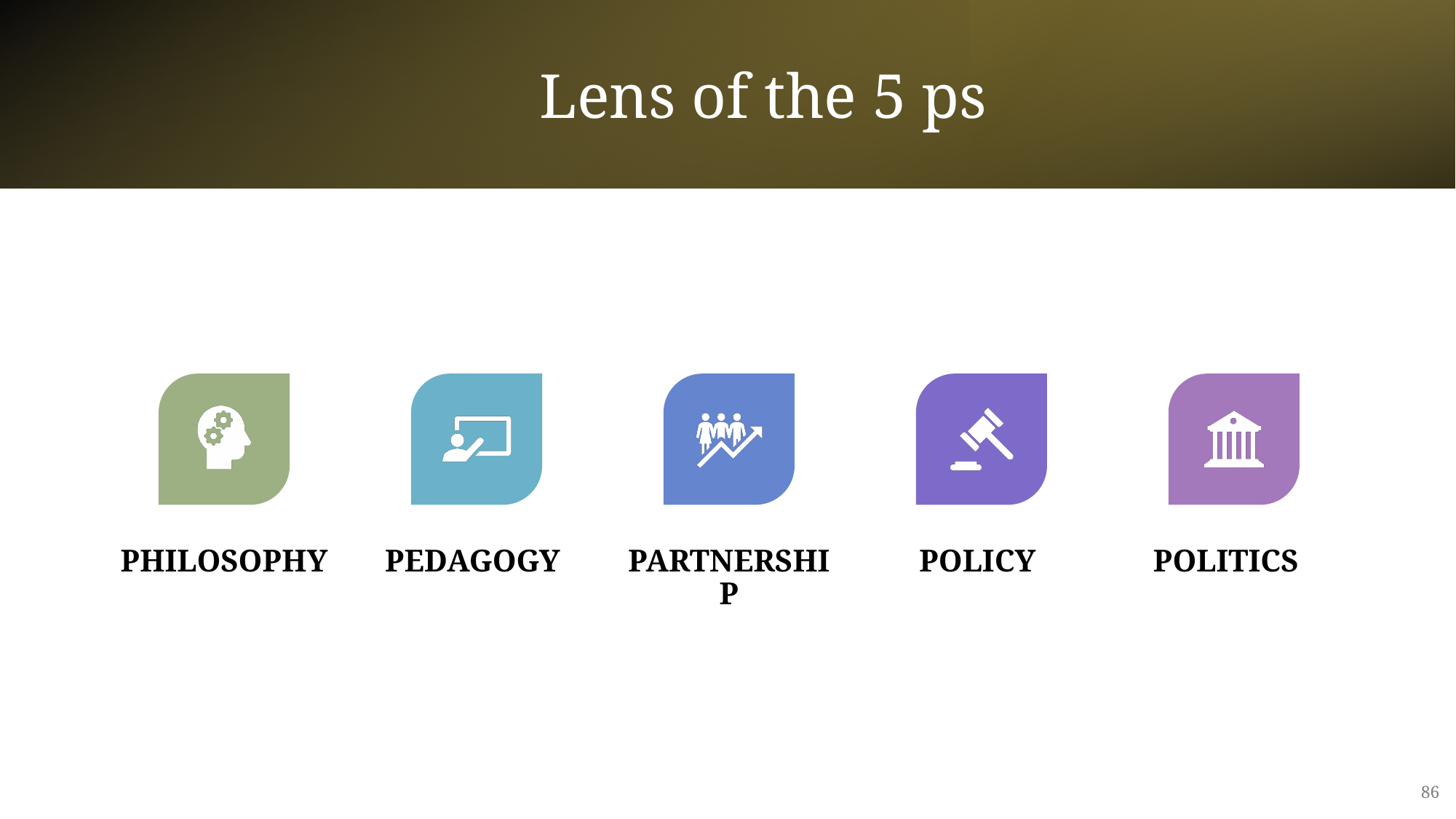

# Lens of the 5 ps
Philosophy
Pedagogy
Partnership
Policy
Politics
86